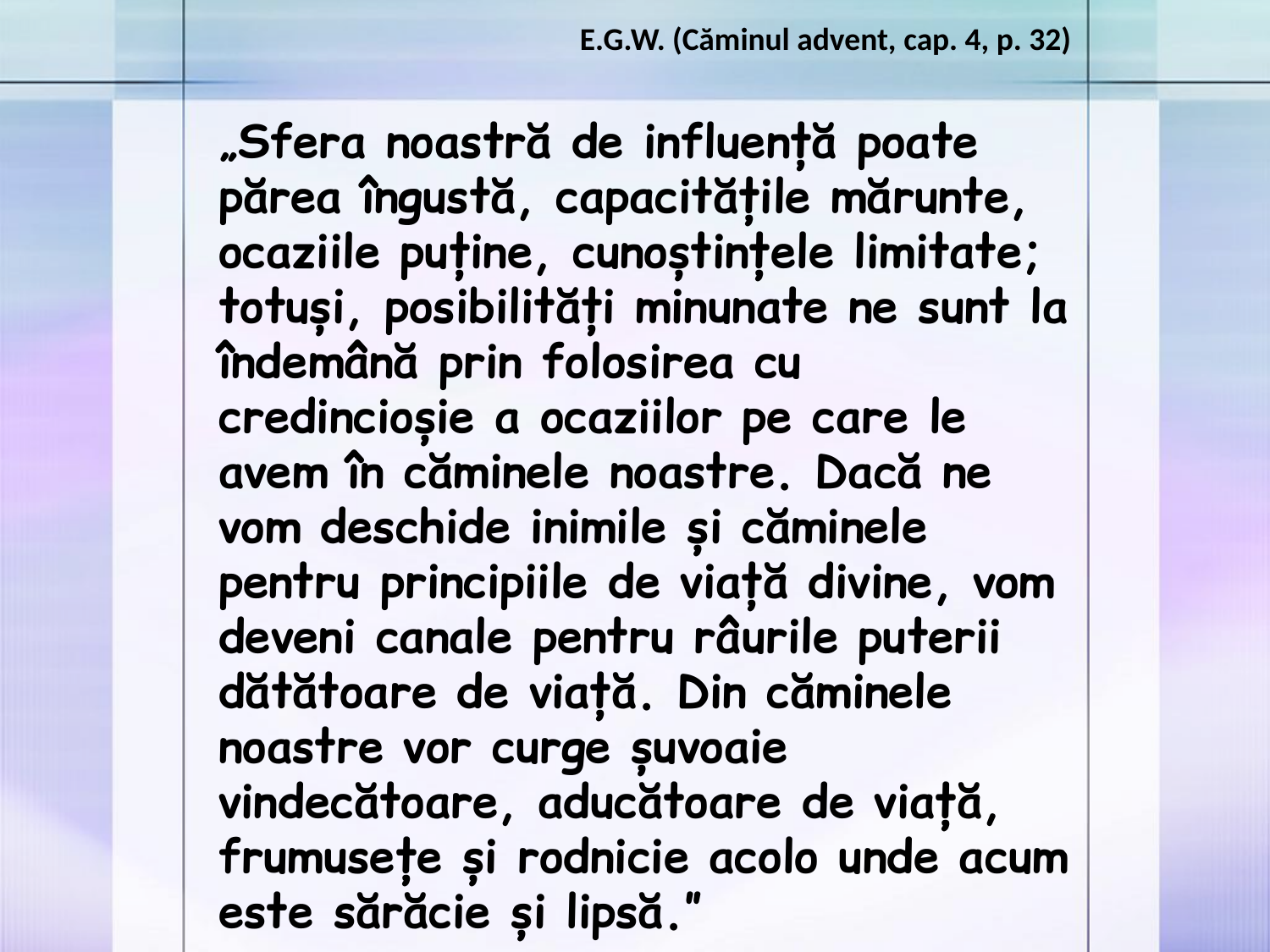

E.G.W. (Căminul advent, cap. 4, p. 32)
„Sfera noastră de influenţă poate părea îngustă, capacităţile mărunte, ocaziile puţine, cunoştinţele limitate; totuşi, posibilităţi minunate ne sunt la îndemână prin folosirea cu credincioşie a ocaziilor pe care le avem în căminele noastre. Dacă ne vom deschide inimile şi căminele pentru principiile de viaţă divine, vom deveni canale pentru râurile puterii dătătoare de viaţă. Din căminele noastre vor curge şuvoaie vindecătoare, aducătoare de viaţă, frumuseţe şi rodnicie acolo unde acum este sărăcie şi lipsă.”